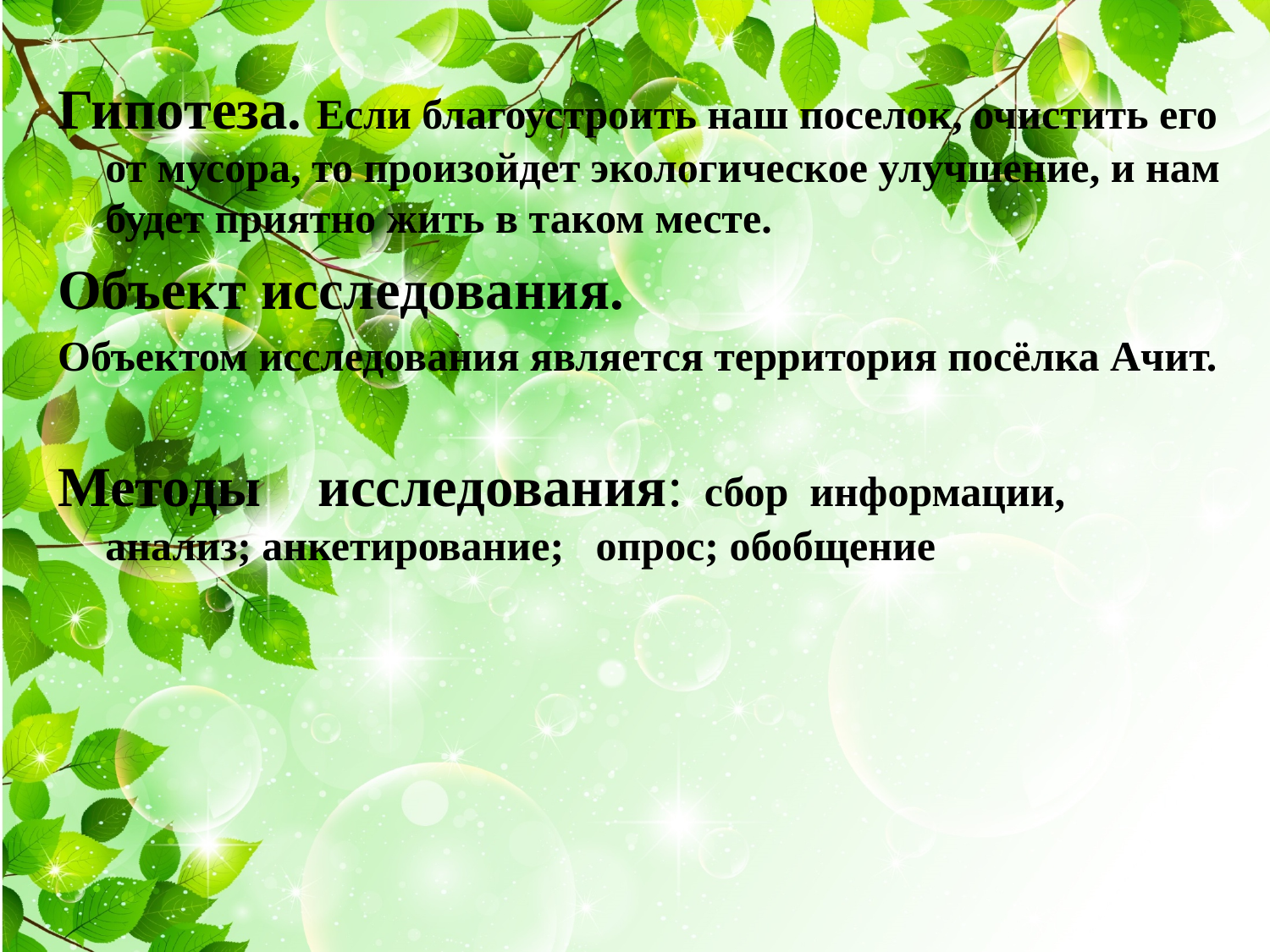

Гипотеза. Если благоустроить наш поселок, очистить его от мусора, то произойдет экологическое улучшение, и нам будет приятно жить в таком месте.
Объект исследования.
Объектом исследования является территория посёлка Ачит.

Методы    исследования:  сбор  информации, анализ; анкетирование;   опрос; обобщение